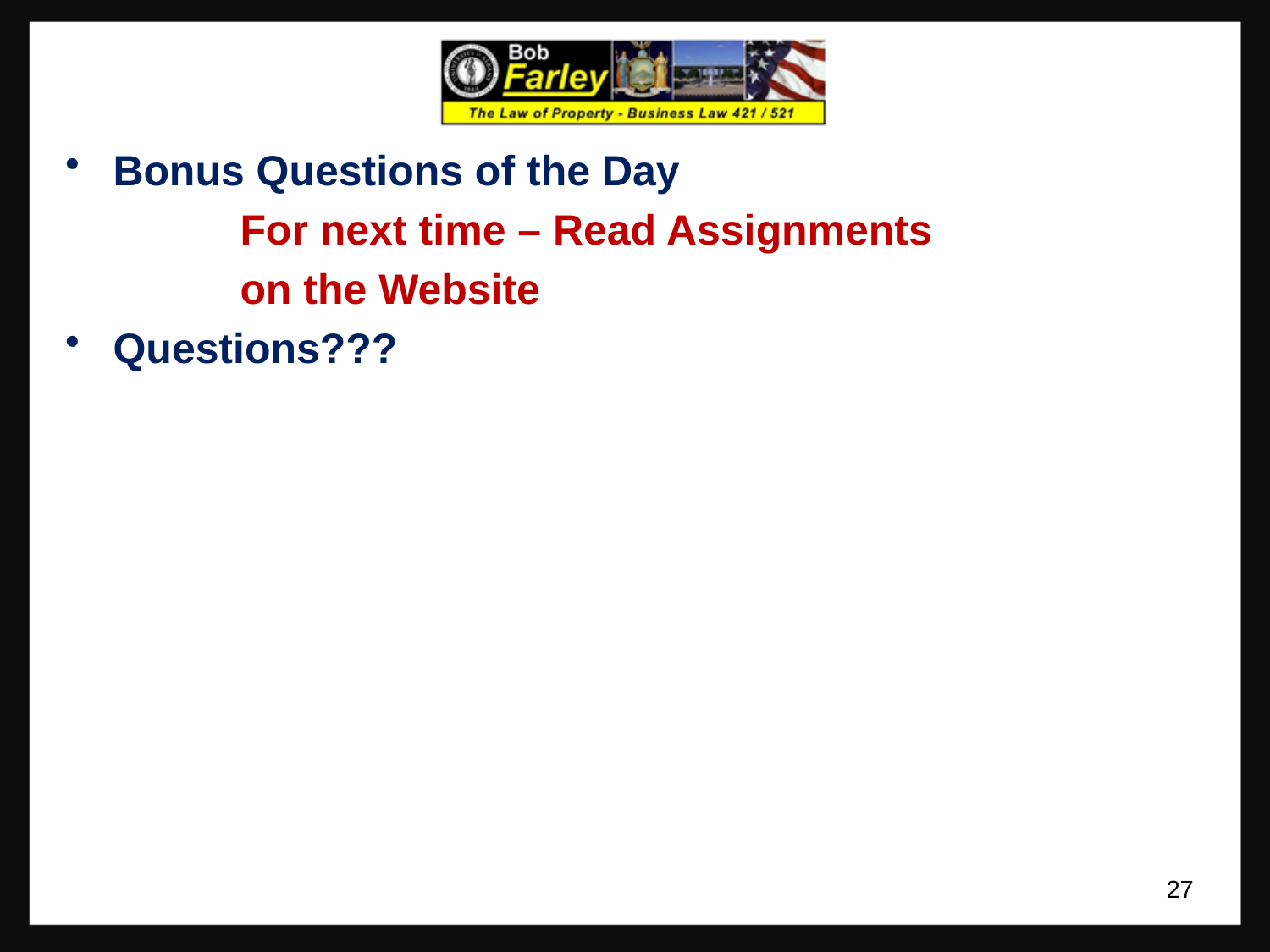

Bonus Questions of the Day
		For next time – Read Assignments
		on the Website
Questions???

27